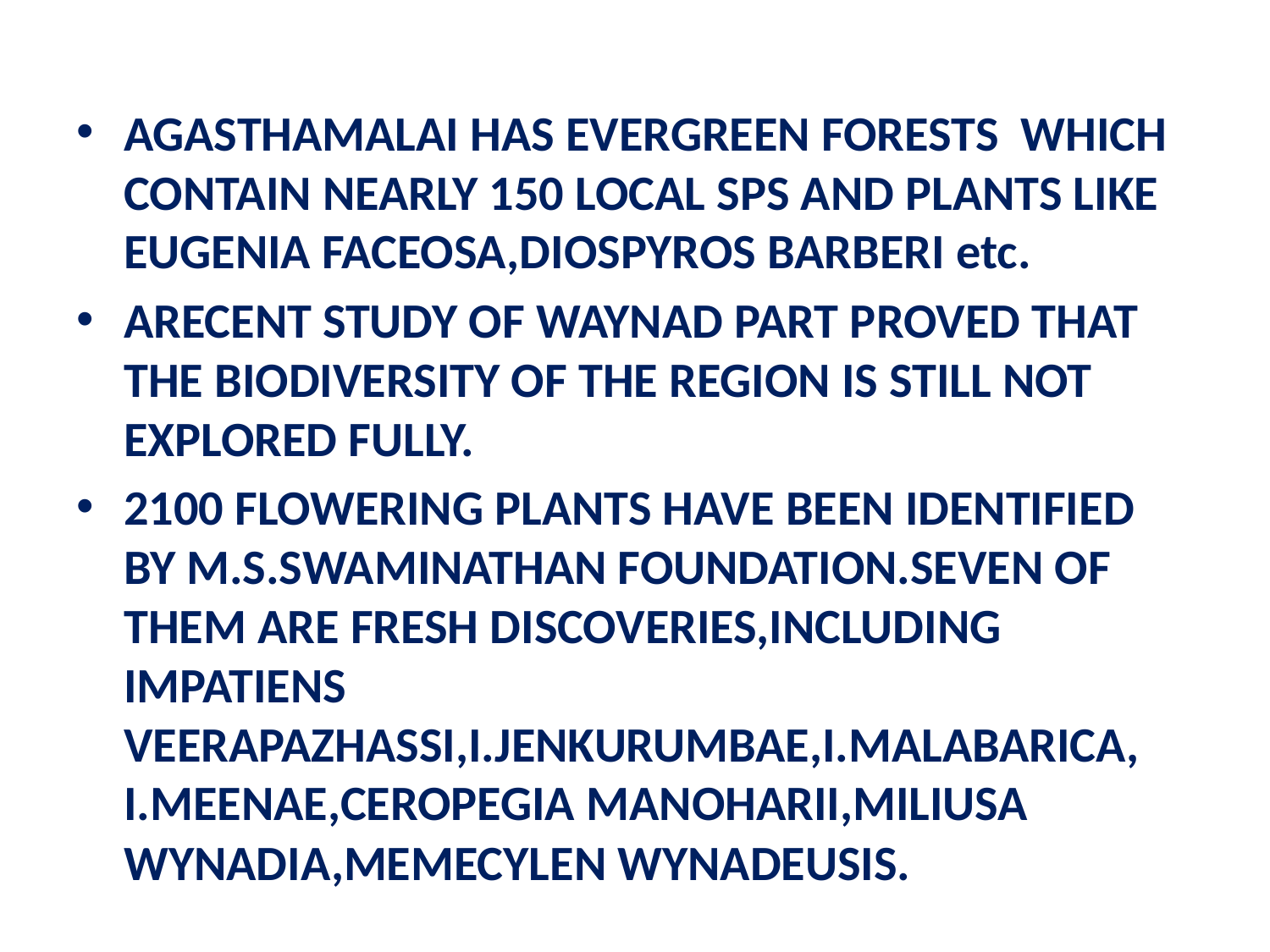

AGASTHAMALAI HAS EVERGREEN FORESTS  WHICH CONTAIN NEARLY 150 LOCAL SPS AND PLANTS LIKE  EUGENIA FACEOSA,DIOSPYROS BARBERI etc.
ARECENT STUDY OF WAYNAD PART PROVED THAT THE BIODIVERSITY OF THE REGION IS STILL NOT EXPLORED FULLY.
2100 FLOWERING PLANTS HAVE BEEN IDENTIFIED BY M.S.SWAMINATHAN FOUNDATION.SEVEN OF THEM ARE FRESH DISCOVERIES,INCLUDING IMPATIENS VEERAPAZHASSI,I.JENKURUMBAE,I.MALABARICA, I.MEENAE,CEROPEGIA MANOHARII,MILIUSA WYNADIA,MEMECYLEN WYNADEUSIS.